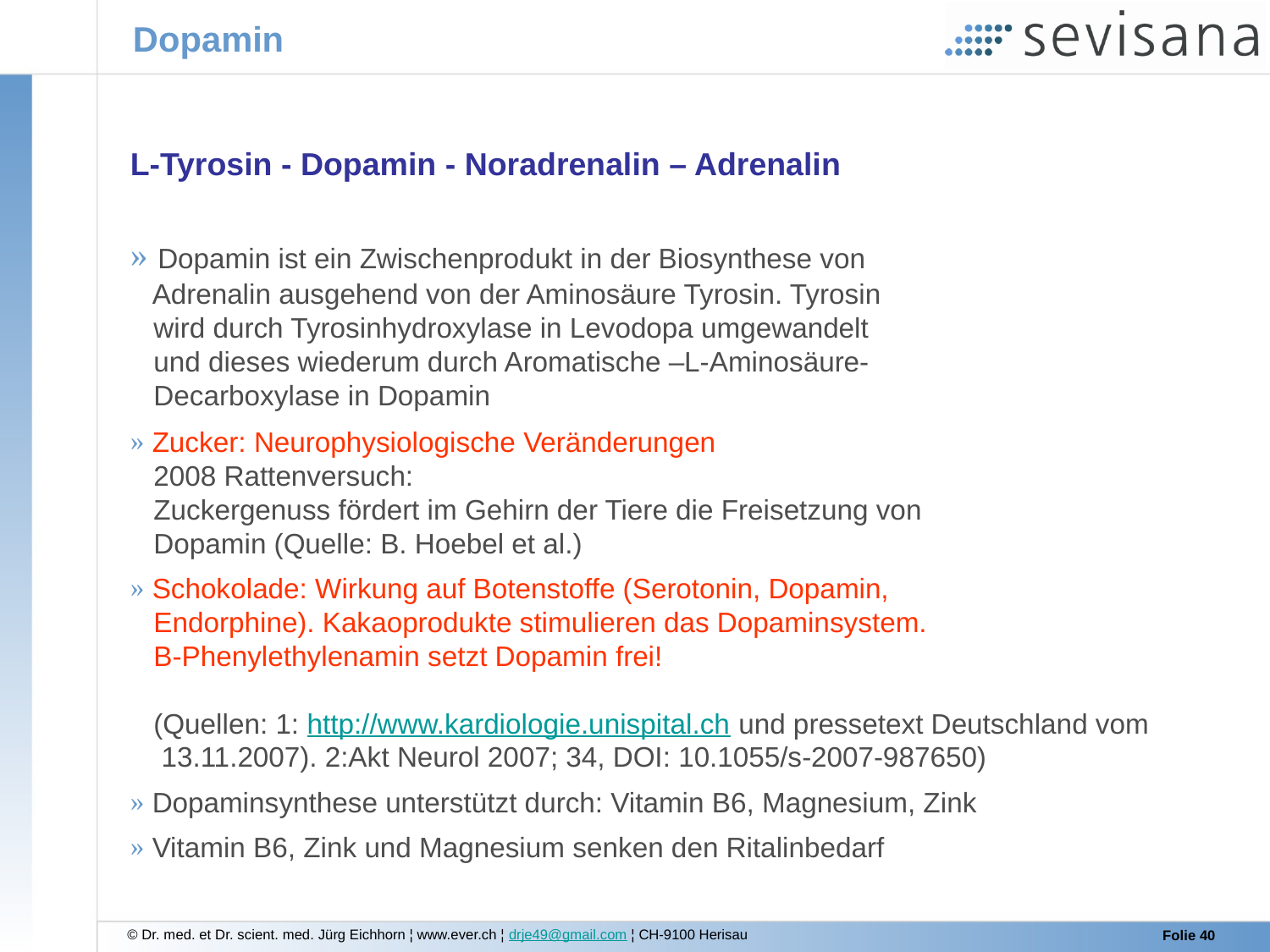

Dopamin
L-Tyrosin - Dopamin - Noradrenalin – Adrenalin
 Dopamin ist ein Zwischenprodukt in der Biosynthese von
   Adrenalin ausgehend von der Aminosäure Tyrosin. Tyrosin
   wird durch Tyrosinhydroxylase in Levodopa umgewandelt
   und dieses wiederum durch Aromatische –L-Aminosäure-
   Decarboxylase in Dopamin
 Zucker: Neurophysiologische Veränderungen
   2008 Rattenversuch:
   Zuckergenuss fördert im Gehirn der Tiere die Freisetzung von
   Dopamin (Quelle: B. Hoebel et al.)
 Schokolade: Wirkung auf Botenstoffe (Serotonin, Dopamin,
   Endorphine). Kakaoprodukte stimulieren das Dopaminsystem.
   B-Phenylethylenamin setzt Dopamin frei!
   (Quellen: 1: http://www.kardiologie.unispital.ch und pressetext Deutschland vom
    13.11.2007). 2:Akt Neurol 2007; 34, DOI: 10.1055/s-2007-987650)
 Dopaminsynthese unterstützt durch: Vitamin B6, Magnesium, Zink
 Vitamin B6, Zink und Magnesium senken den Ritalinbedarf